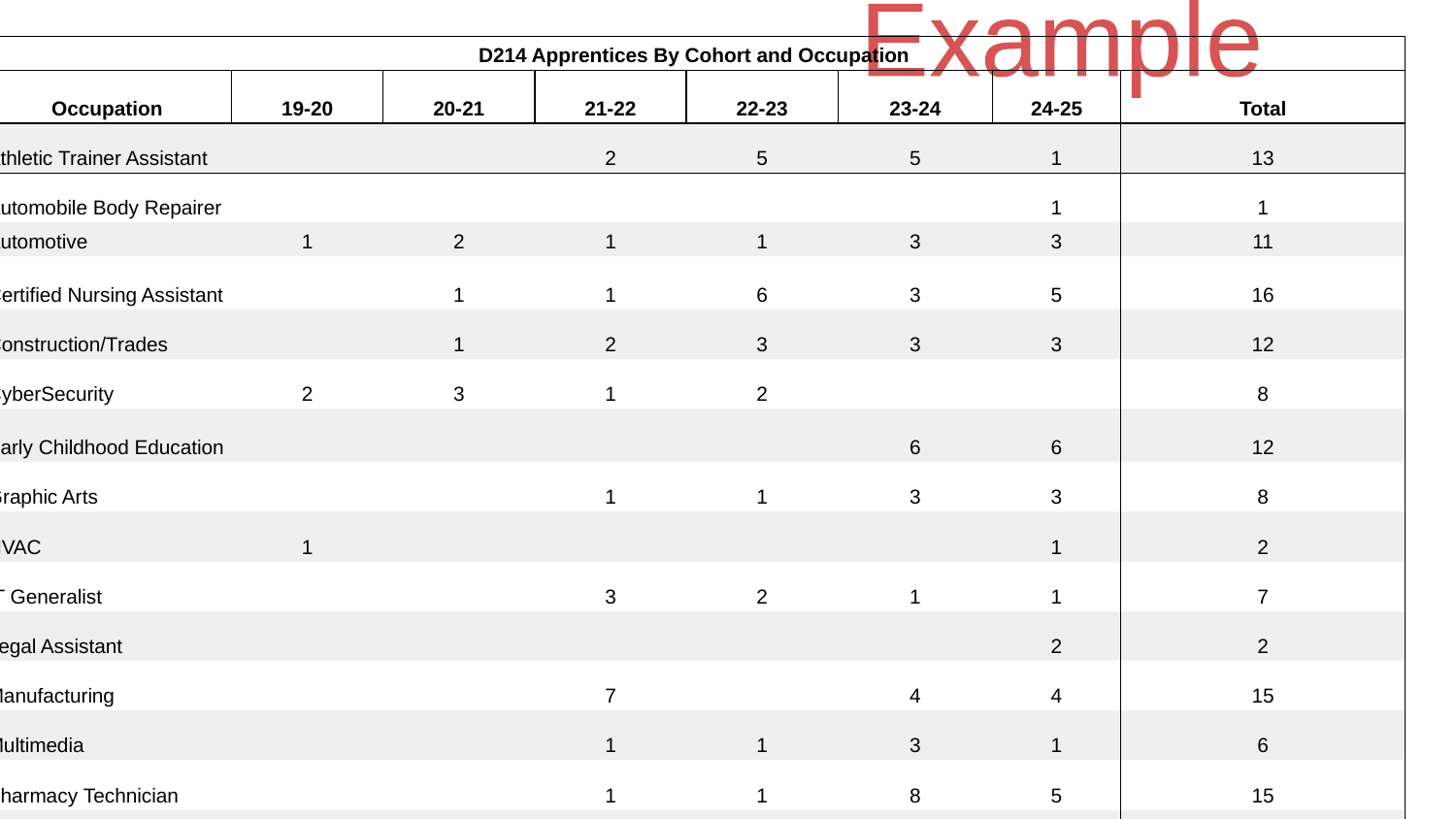

Example
| D214 Apprentices By Cohort and Occupation |  |  |  |  |  |  |  |
| --- | --- | --- | --- | --- | --- | --- | --- |
| Occupation | 19-20 | 20-21 | 21-22 | 22-23 | 23-24 | 24-25 | Total |
| Athletic Trainer Assistant |  |  | 2 | 5 | 5 | 1 | 13 |
| Automobile Body Repairer |  |  |  |  |  | 1 | 1 |
| Automotive | 1 | 2 | 1 | 1 | 3 | 3 | 11 |
| Certified Nursing Assistant |  | 1 | 1 | 6 | 3 | 5 | 16 |
| Construction/Trades |  | 1 | 2 | 3 | 3 | 3 | 12 |
| CyberSecurity | 2 | 3 | 1 | 2 |  |  | 8 |
| Early Childhood Education |  |  |  |  | 6 | 6 | 12 |
| Graphic Arts |  |  | 1 | 1 | 3 | 3 | 8 |
| HVAC | 1 |  |  |  |  | 1 | 2 |
| IT Generalist |  |  | 3 | 2 | 1 | 1 | 7 |
| Legal Assistant |  |  |  |  |  | 2 | 2 |
| Manufacturing |  |  | 7 |  | 4 | 4 | 15 |
| Multimedia |  |  | 1 | 1 | 3 | 1 | 6 |
| Pharmacy Technician |  |  | 1 | 1 | 8 | 5 | 15 |
| Professional Cook |  |  |  | 1 |  | 2 | 3 |
| Veterinary Assistant |  |  |  | 2 | 2 | 2 | 6 |
| Grand Total | 4 | 7 | 20 | 25 | 41 | 40 | 137 |
25